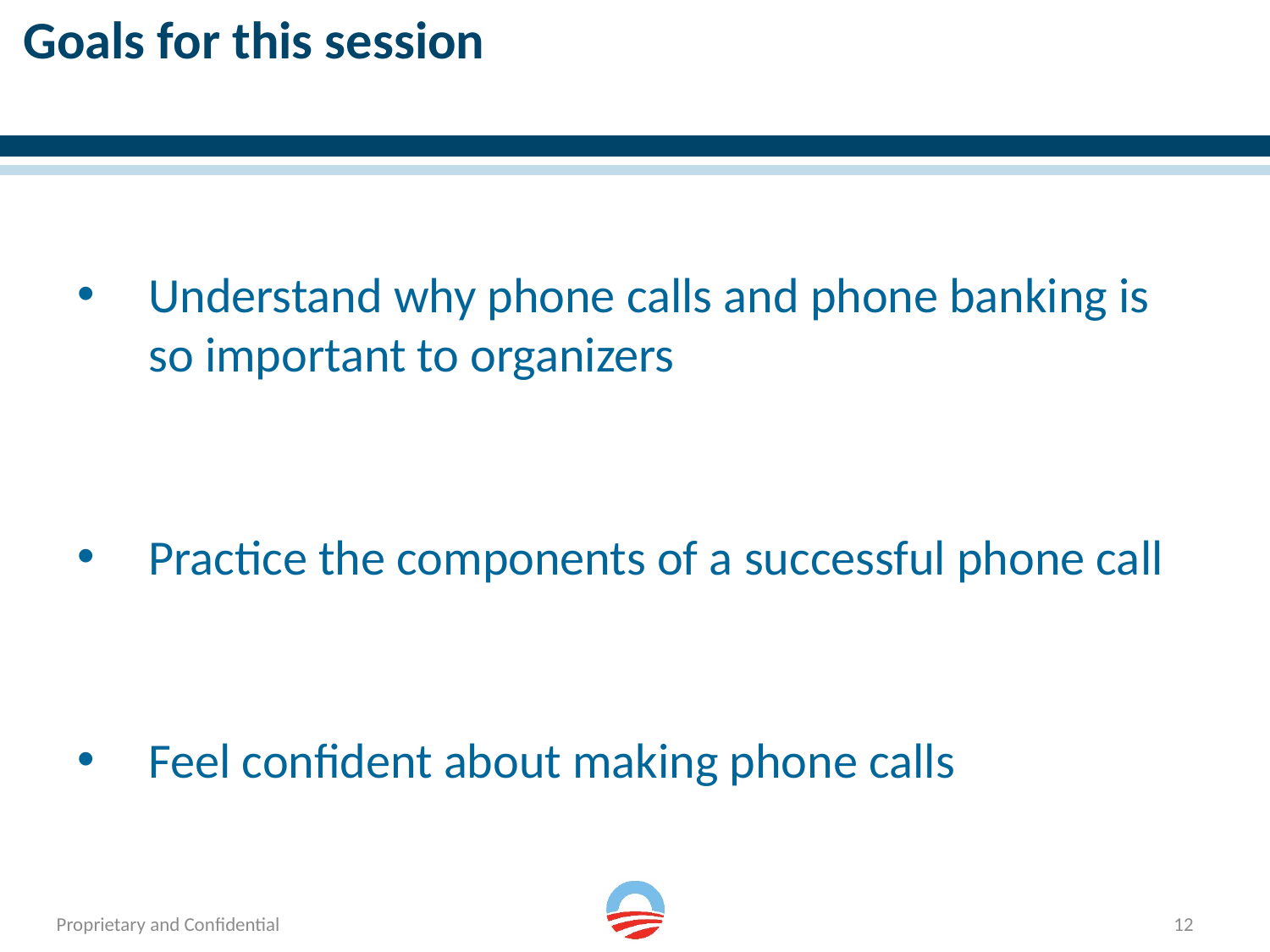

# Goals for this session
Understand why phone calls and phone banking is so important to organizers

Practice the components of a successful phone call

Feel confident about making phone calls
12